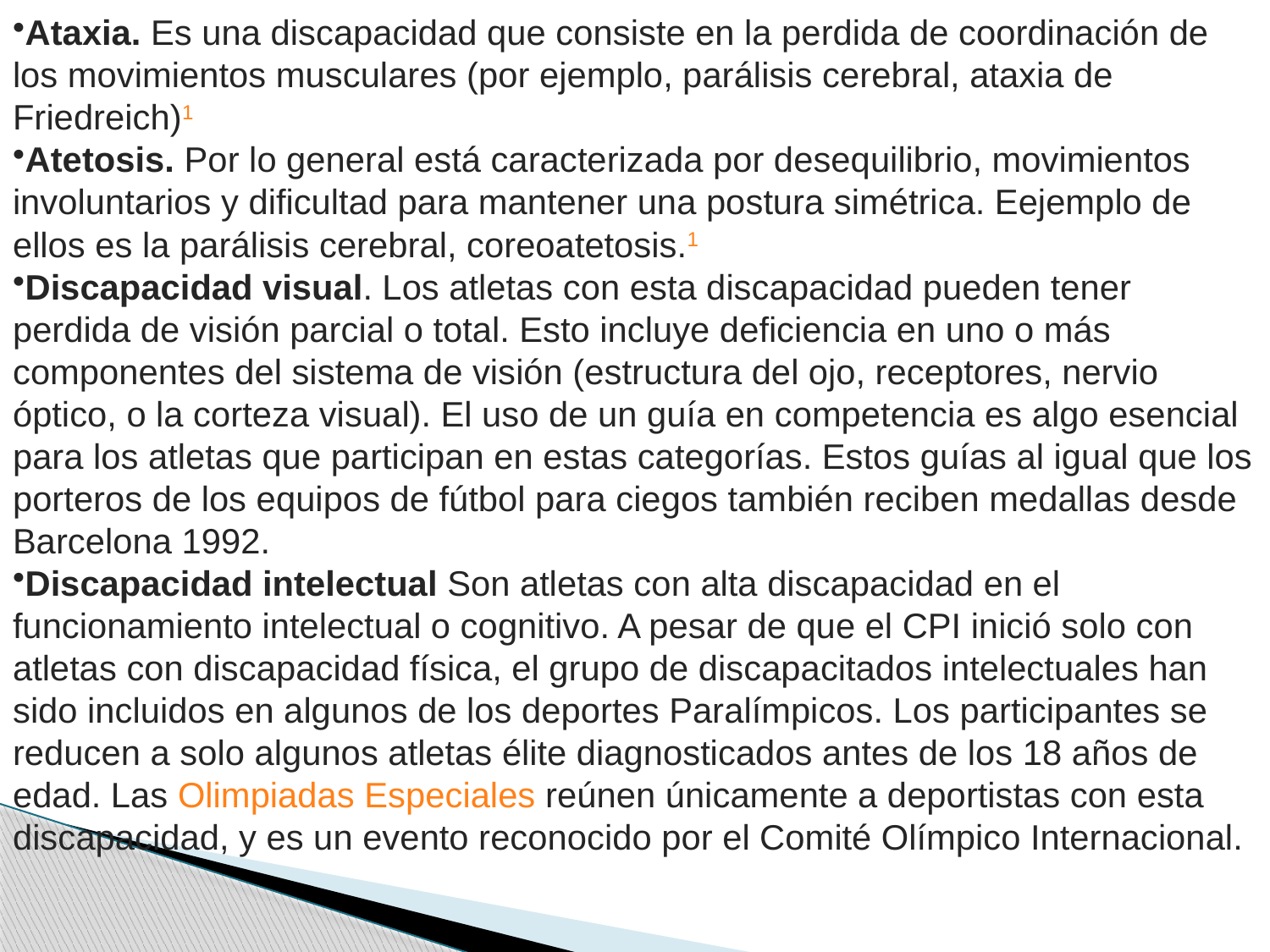

Ataxia. Es una discapacidad que consiste en la perdida de coordinación de los movimientos musculares (por ejemplo, parálisis cerebral, ataxia de Friedreich)1
Atetosis. Por lo general está caracterizada por desequilibrio, movimientos involuntarios y dificultad para mantener una postura simétrica. Eejemplo de ellos es la parálisis cerebral, coreoatetosis.1
Discapacidad visual. Los atletas con esta discapacidad pueden tener perdida de visión parcial o total. Esto incluye deficiencia en uno o más componentes del sistema de visión (estructura del ojo, receptores, nervio óptico, o la corteza visual). El uso de un guía en competencia es algo esencial para los atletas que participan en estas categorías. Estos guías al igual que los porteros de los equipos de fútbol para ciegos también reciben medallas desde Barcelona 1992.
Discapacidad intelectual Son atletas con alta discapacidad en el funcionamiento intelectual o cognitivo. A pesar de que el CPI inició solo con atletas con discapacidad física, el grupo de discapacitados intelectuales han sido incluidos en algunos de los deportes Paralímpicos. Los participantes se reducen a solo algunos atletas élite diagnosticados antes de los 18 años de edad. Las Olimpiadas Especiales reúnen únicamente a deportistas con esta discapacidad, y es un evento reconocido por el Comité Olímpico Internacional.